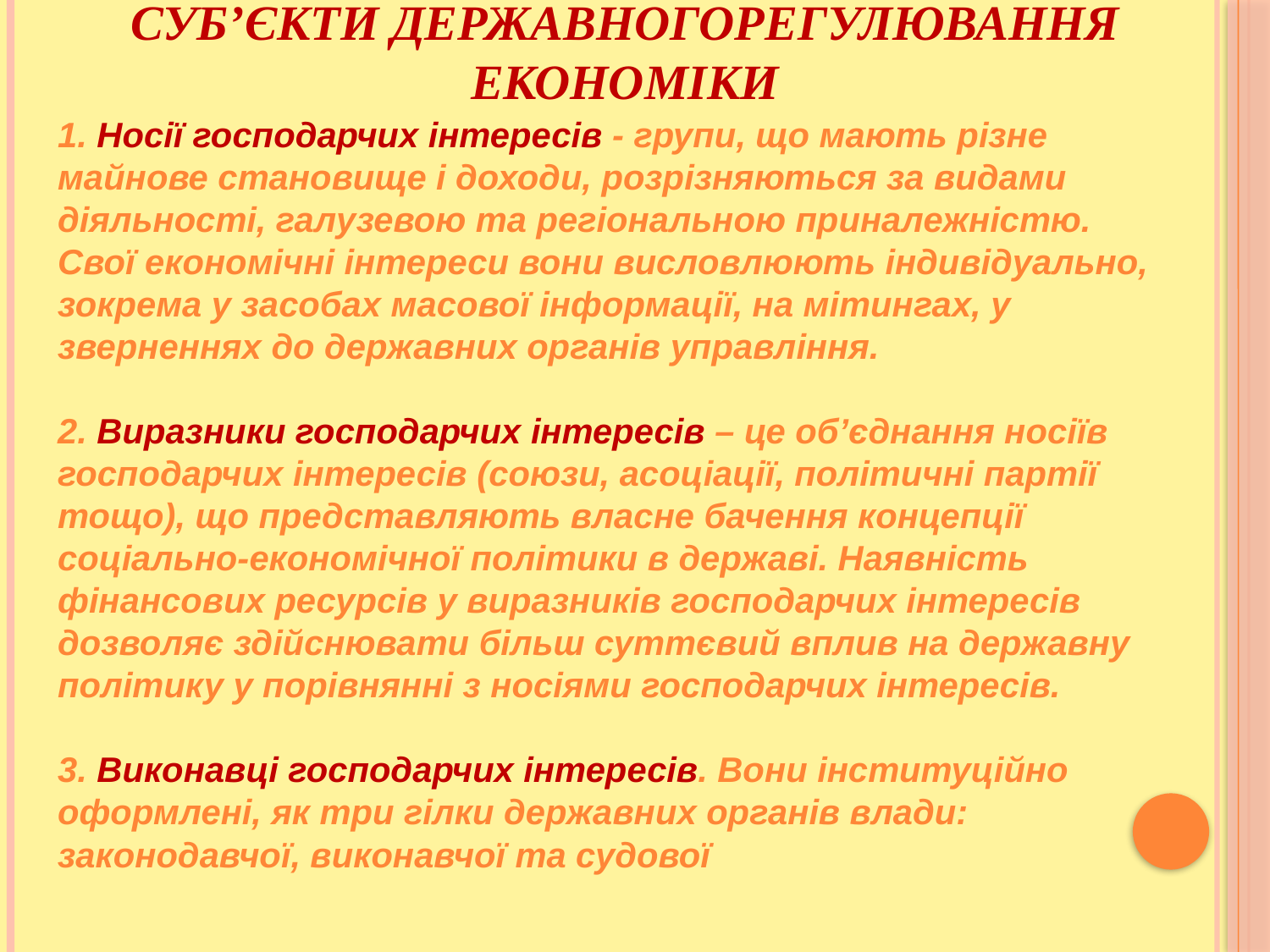

# Суб’єкти державногорегулювання економіки
1. Носії господарчих інтересів - групи, що мають різне майнове становище і доходи, розрізняються за видами діяльності, галузевою та регіональною приналежністю. Свої економічні інтереси вони висловлюють індивідуально, зокрема у засобах масової інформації, на мітингах, у зверненнях до державних органів управління.

2. Виразники господарчих інтересів – це об’єднання носіїв господарчих інтересів (союзи, асоціації, політичні партії тощо), що представляють власне бачення концепції соціально-економічної політики в державі. Наявність фінансових ресурсів у виразників господарчих інтересів дозволяє здійснювати більш суттєвий вплив на державну політику у порівнянні з носіями господарчих інтересів.

3. Виконавці господарчих інтересів. Вони інституційно оформлені, як три гілки державних органів влади: законодавчої, виконавчої та судової